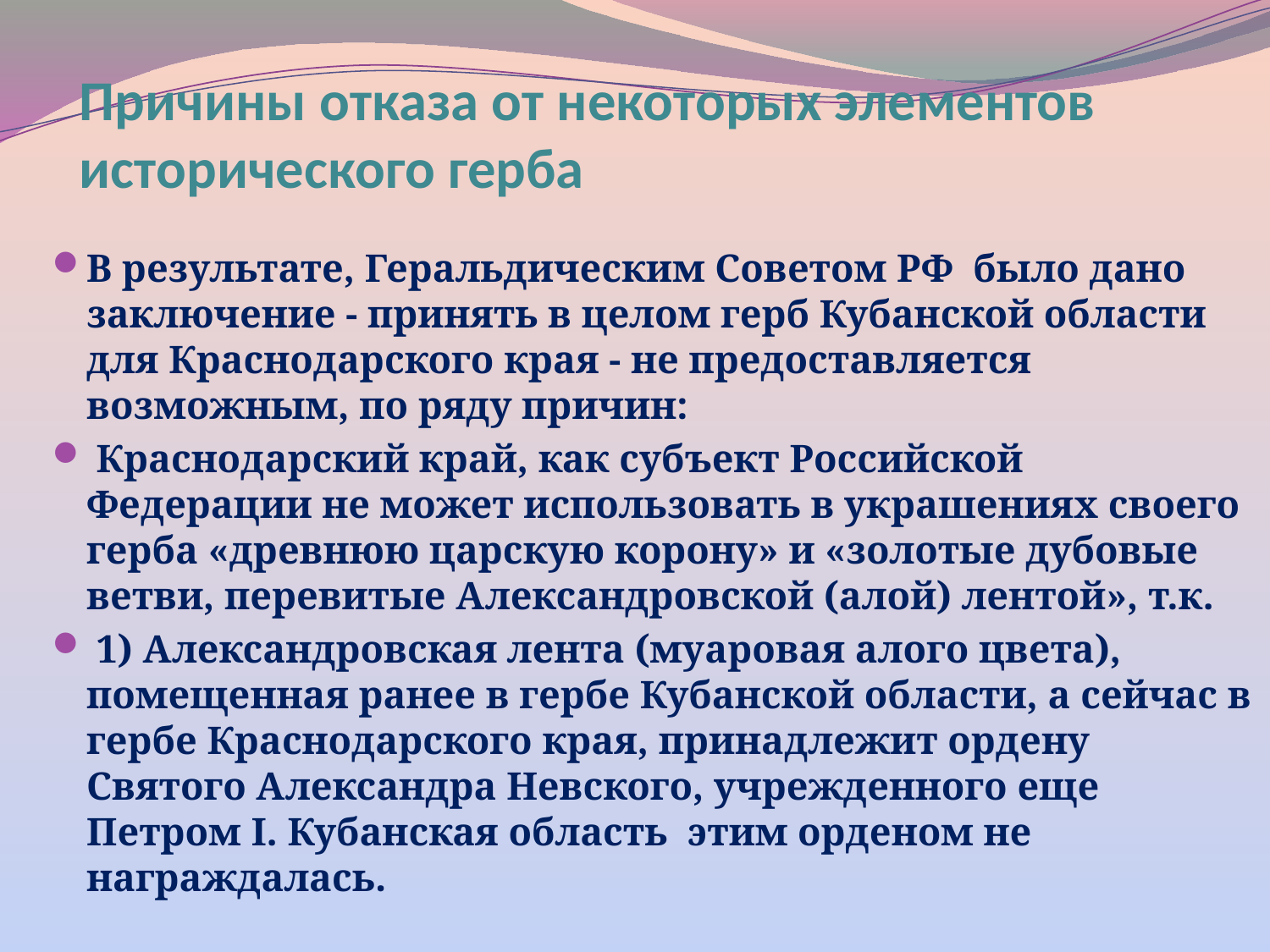

# Причины отказа от некоторых элементов исторического герба
В результате, Геральдическим Советом РФ  было дано заключение - принять в целом герб Кубанской области для Краснодарского края - не предоставляется возможным, по ряду причин:
 Краснодарский край, как субъект Российской Федерации не может использовать в украшениях своего герба «древнюю царскую корону» и «золотые дубовые ветви, перевитые Александровской (алой) лентой», т.к.
 1) Александровская лента (муаровая алого цвета), помещенная ранее в гербе Кубанской области, а сейчас в гербе Краснодарского края, принадлежит ордену Святого Александра Невского, учрежденного еще Петром I. Кубанская область  этим орденом не награждалась.